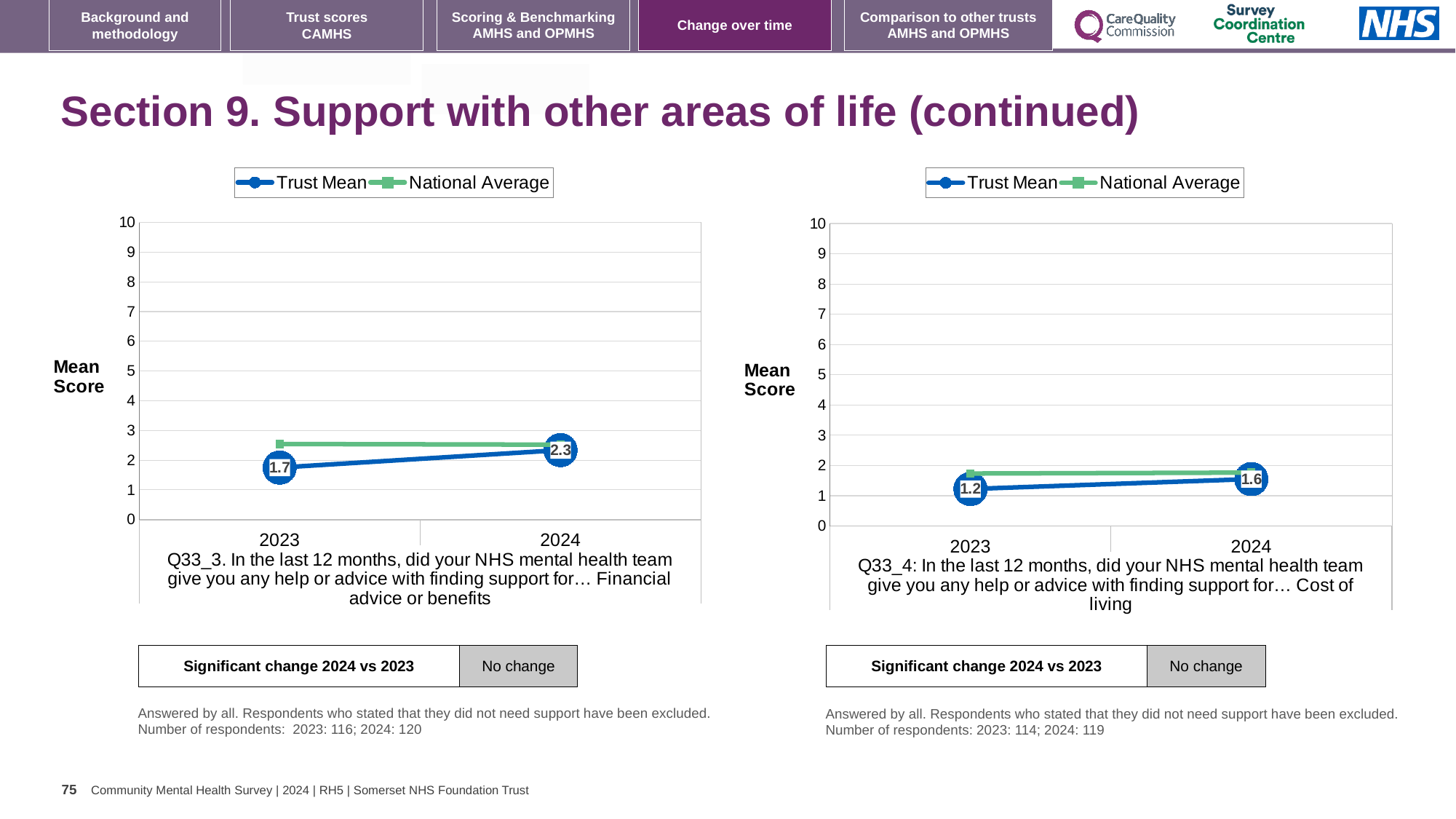

# Section 9. Support with other areas of life (continued)

### Chart

| Category | Trust Mean | National Average |
|---|---|---|
| 2023 | 1.749275631793141 | 2.542311537227468 |
| 2024 | 2.338876156103557 | 2.520365914120188 |

### Chart

| Category | Trust Mean | National Average |
|---|---|---|
| 2023 | 1.223570831567491 | 1.736113029407724 |
| 2024 | 1.552023704932481 | 1.765748899636229 |
| Significant change 2024 vs 2023 | No change |
| --- | --- |
| Significant change 2024 vs 2023 | No change |
| --- | --- |
Answered by all. Respondents who stated that they did not need support have been excluded. Number of respondents:  2023: 116; 2024: 120
Answered by all. Respondents who stated that they did not need support have been excluded. Number of respondents: 2023: 114; 2024: 119

75